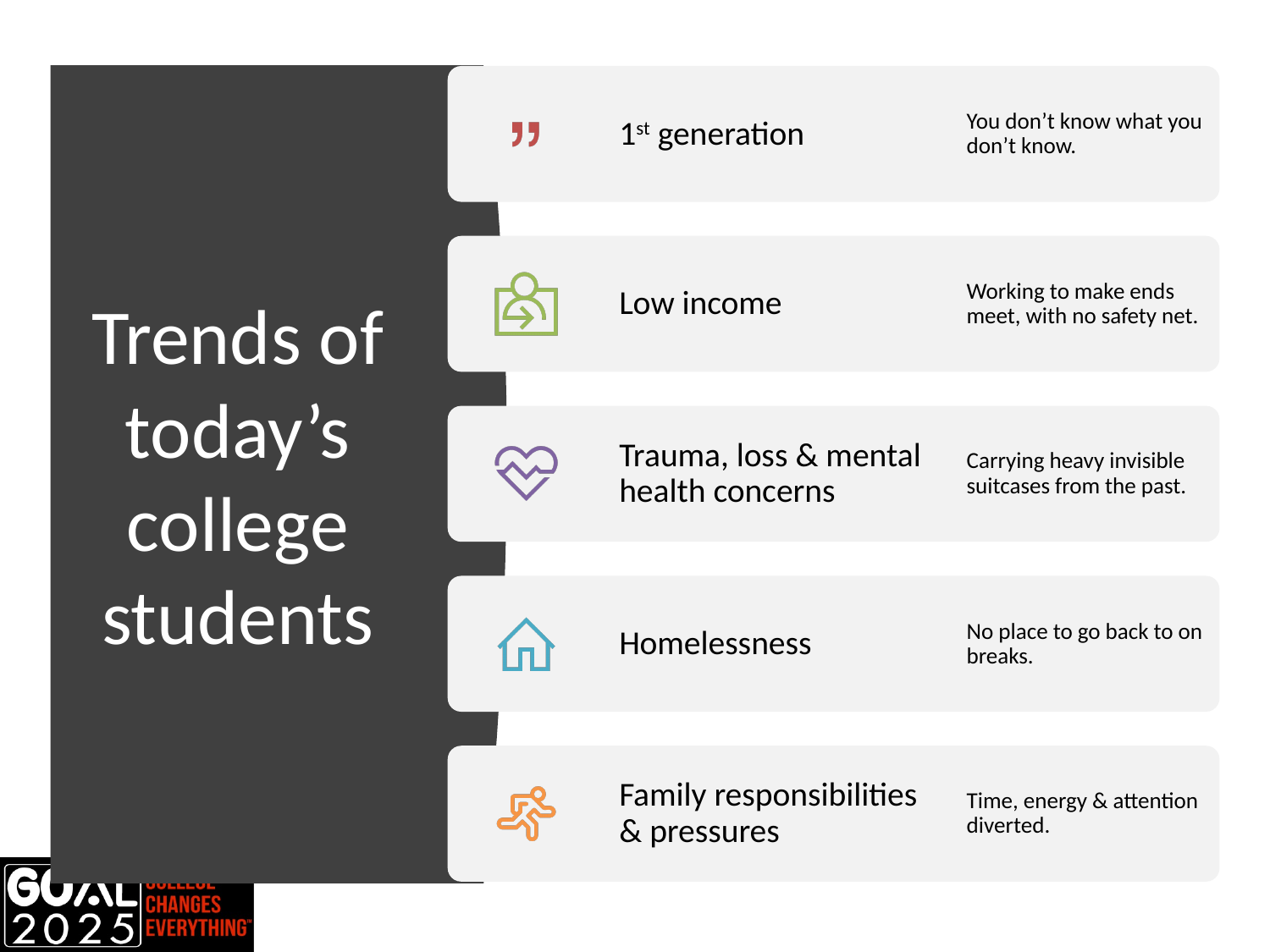

1st generation
You don’t know what you don’t know.
Low income
Working to make ends meet, with no safety net.
Trauma, loss & mental health concerns
Carrying heavy invisible suitcases from the past.
Homelessness
No place to go back to on breaks.
Family responsibilities & pressures
Time, energy & attention diverted.

# Trends of today’s college students